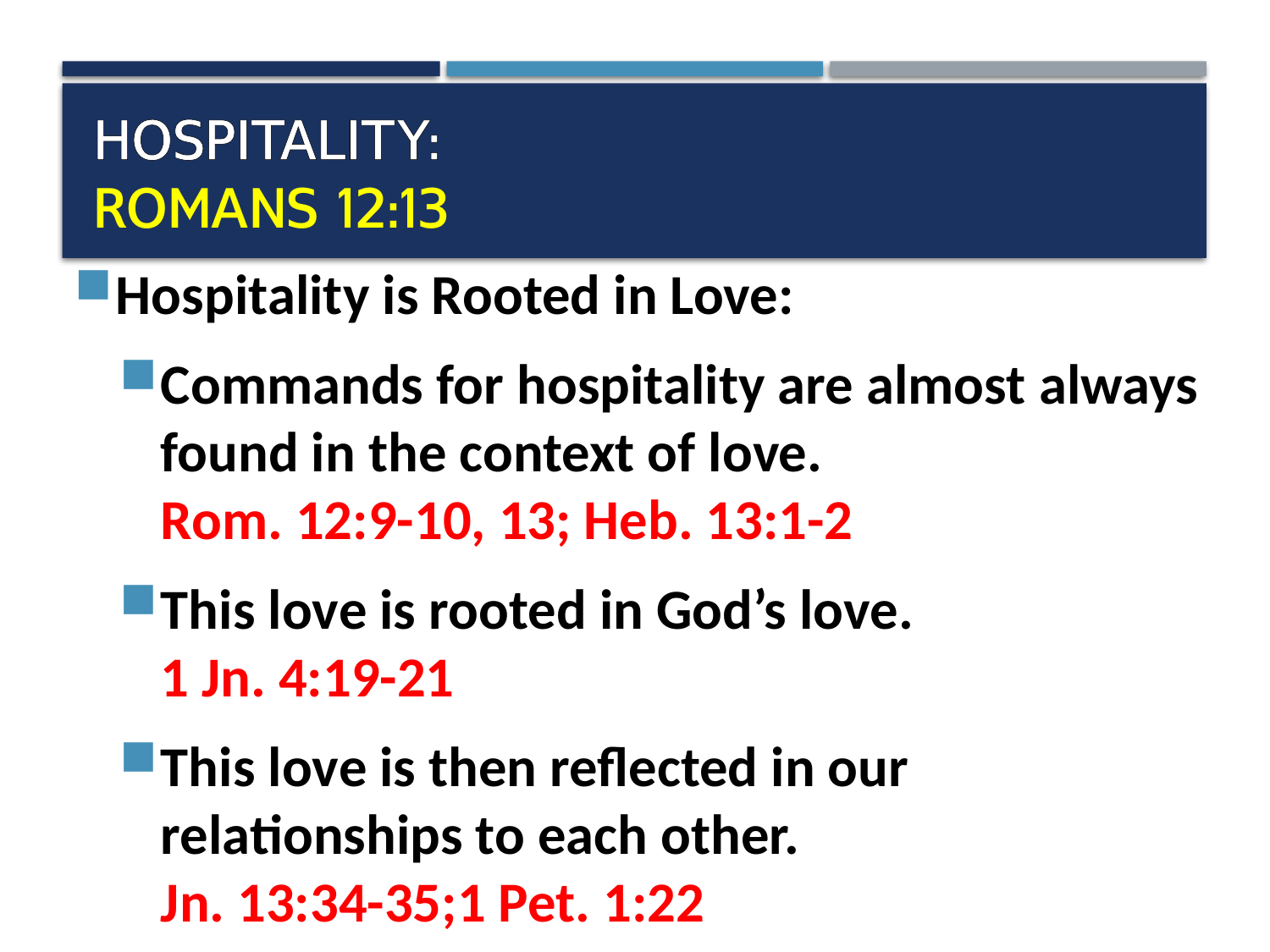

# hospitality: Romans 12:13
Hospitality is Rooted in Love:
Commands for hospitality are almost always found in the context of love.                       Rom. 12:9-10, 13; Heb. 13:1-2
This love is rooted in God’s love.                       1 Jn. 4:19-21
This love is then reflected in our relationships to each other.                              Jn. 13:34-35;1 Pet. 1:22